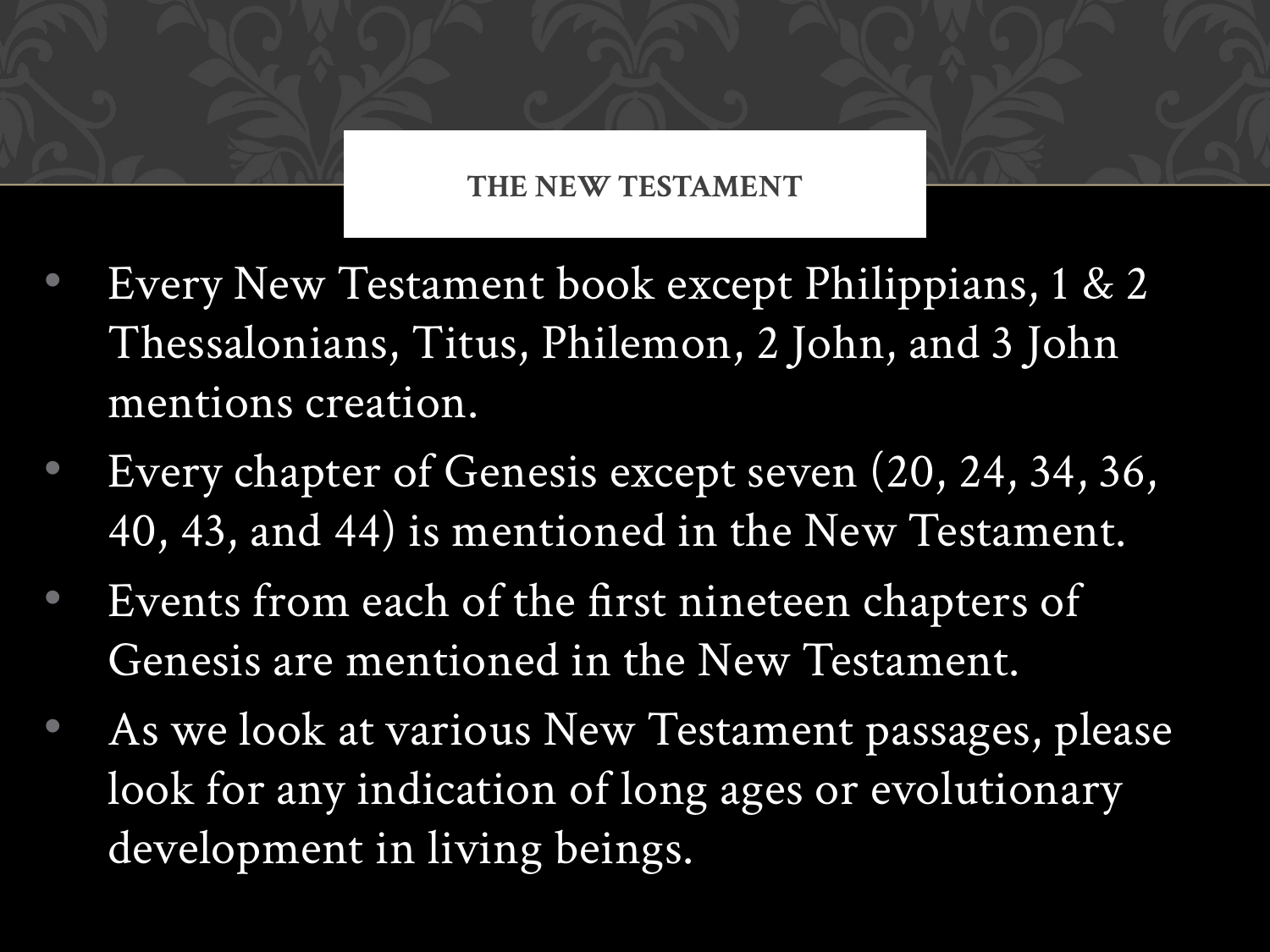

# The New Testament
Every New Testament book except Philippians, 1 & 2 Thessalonians, Titus, Philemon, 2 John, and 3 John mentions creation.
Every chapter of Genesis except seven (20, 24, 34, 36, 40, 43, and 44) is mentioned in the New Testament.
Events from each of the first nineteen chapters of Genesis are mentioned in the New Testament.
As we look at various New Testament passages, please look for any indication of long ages or evolutionary development in living beings.